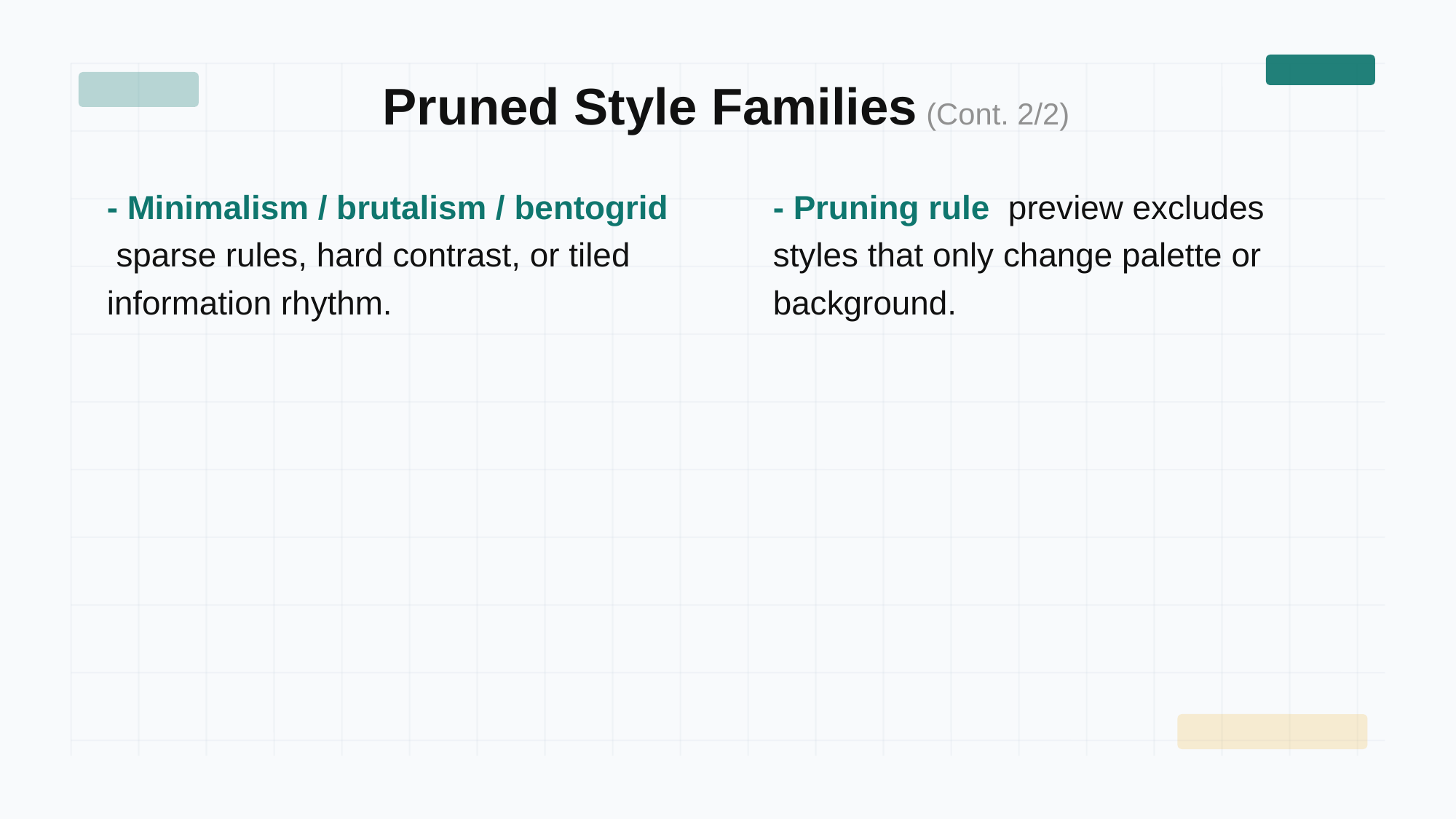

Pruned Style Families (Cont. 2/2)

- Minimalism / brutalism / bentogrid  sparse rules, hard contrast, or tiled information rhythm.
- Pruning rule  preview excludes styles that only change palette or background.